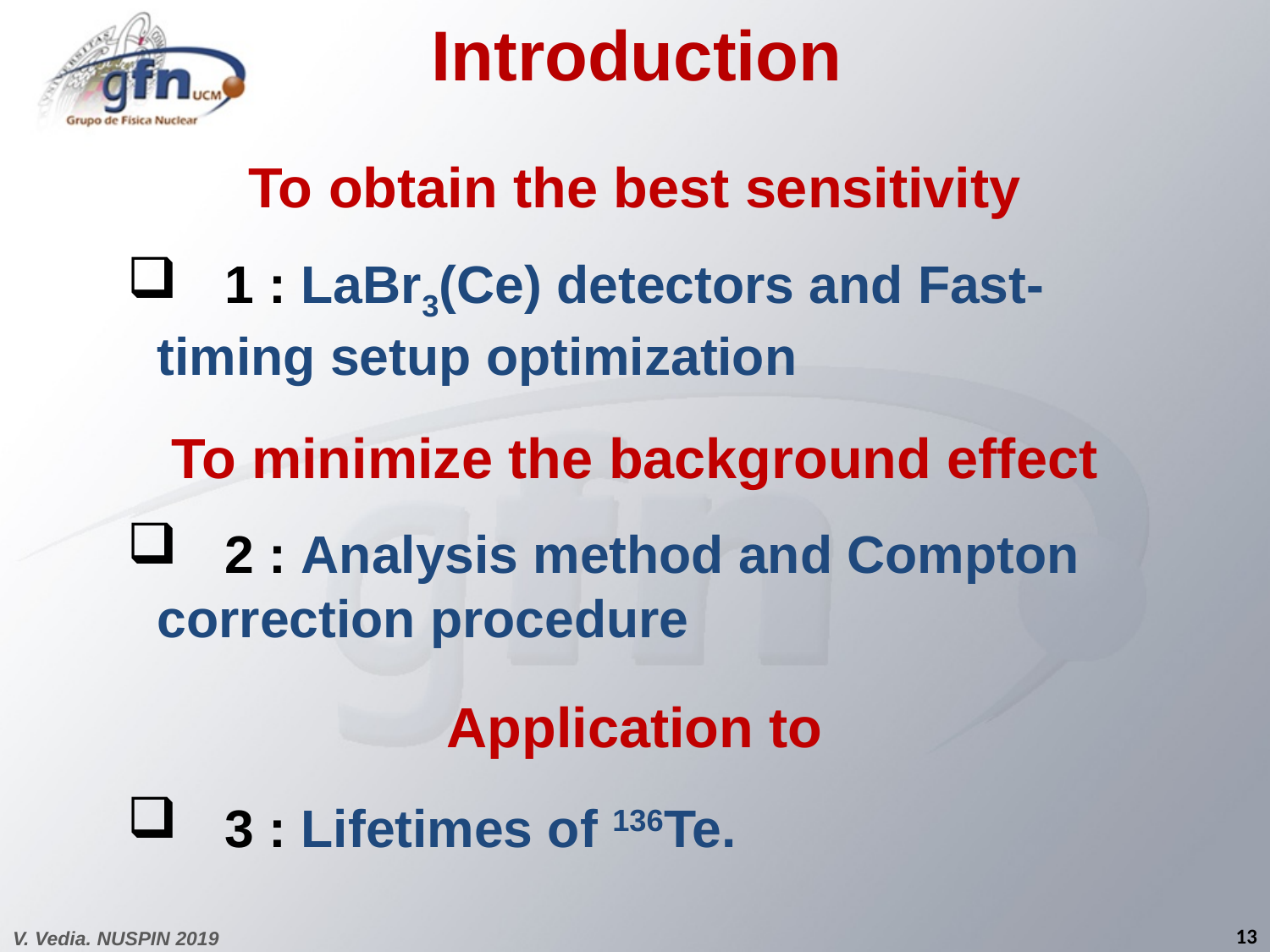

Introduction
To obtain the best sensitivity
   1 : LaBr3(Ce) detectors and Fast-timing setup optimization
To minimize the background effect
   2 : Analysis method and Compton correction procedure
Application to
   3 : Lifetimes of 136Te.
13
V. Vedia. NUSPIN 2019